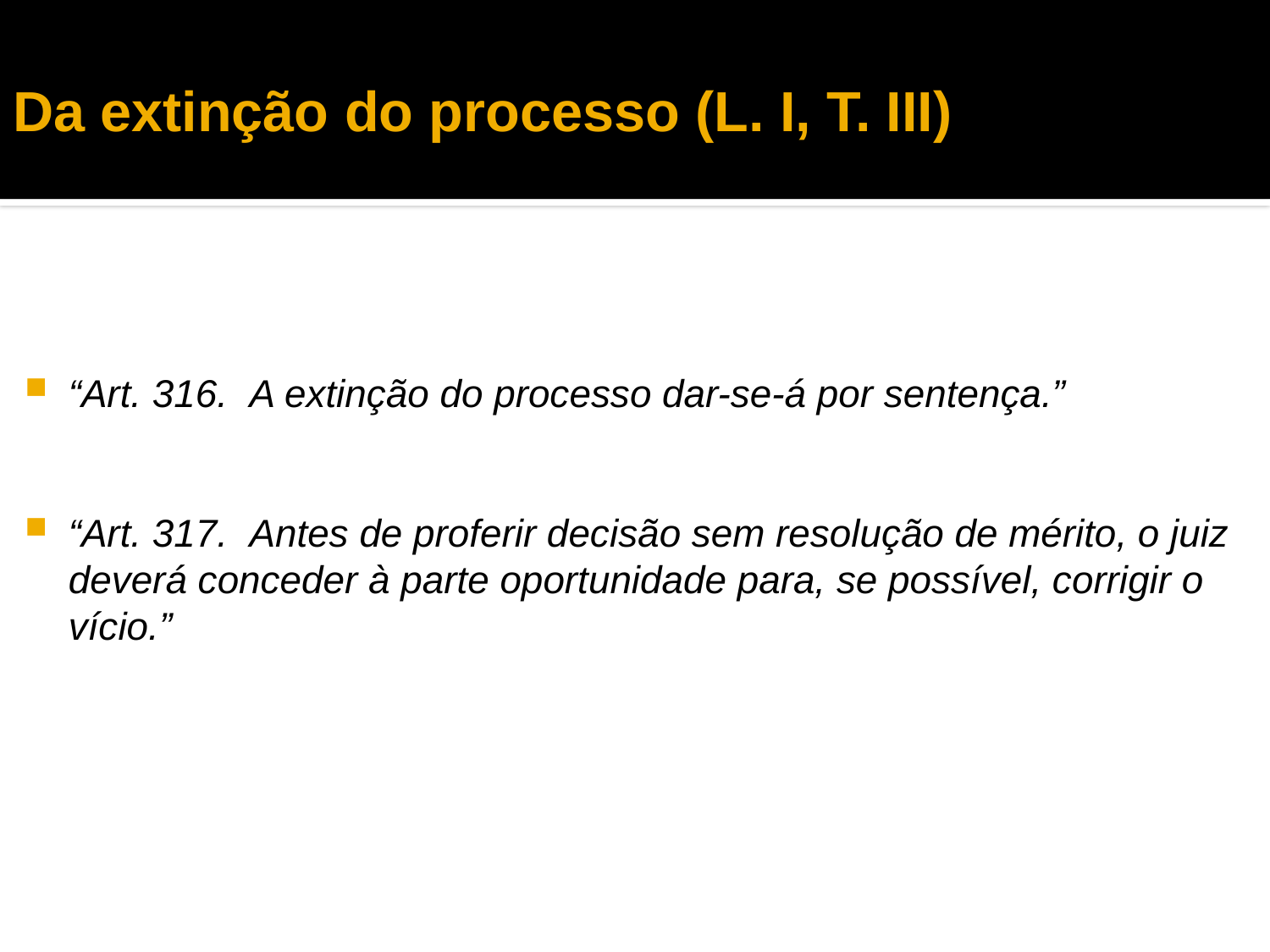

# Da extinção do processo (L. I, T. III)

“Art. 316.  A extinção do processo dar-se-á por sentença.”

“Art. 317.  Antes de proferir decisão sem resolução de mérito, o juiz deverá conceder à parte oportunidade para, se possível, corrigir o vício.”